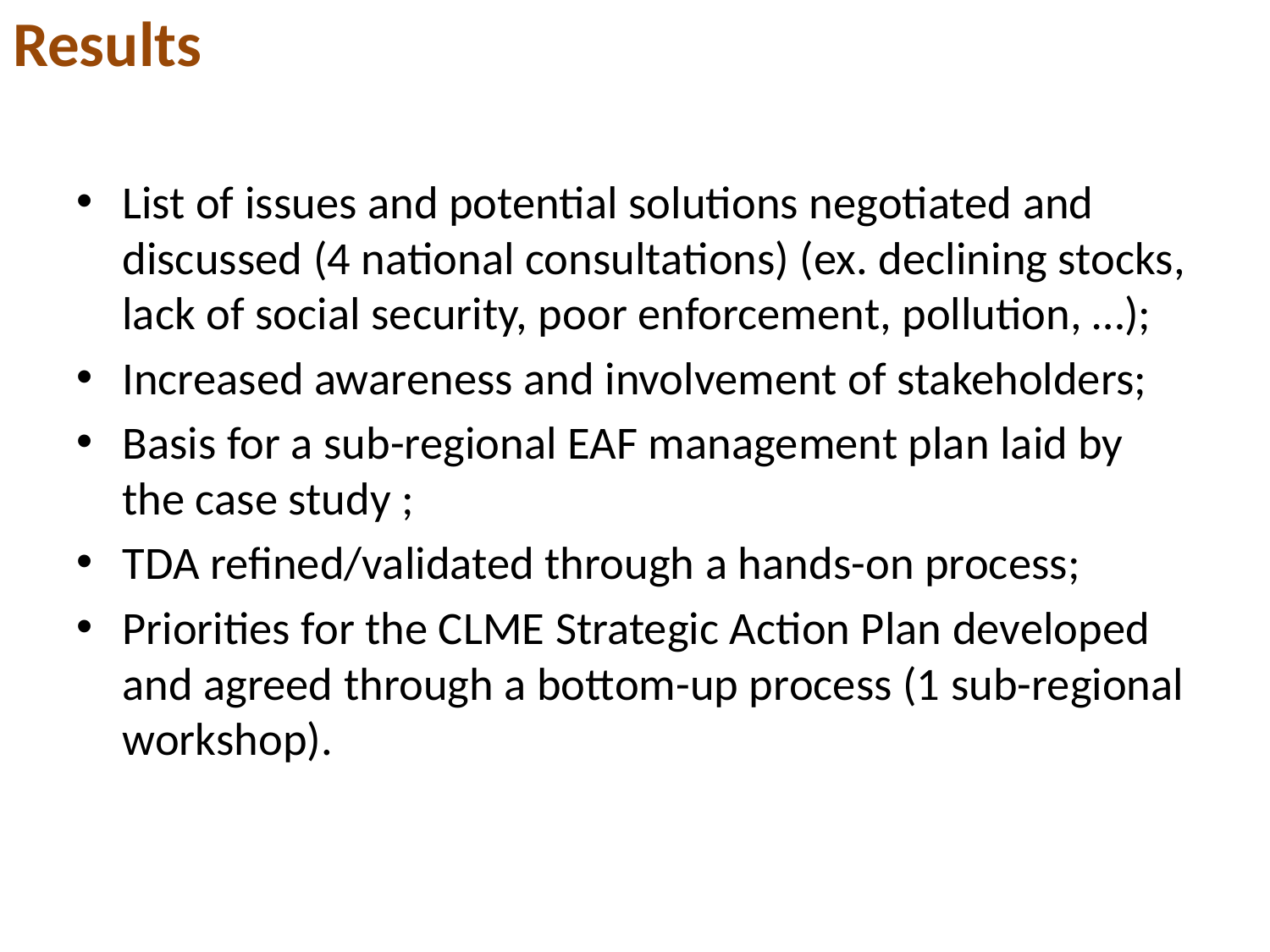

# Results
List of issues and potential solutions negotiated and discussed (4 national consultations) (ex. declining stocks, lack of social security, poor enforcement, pollution, …);
Increased awareness and involvement of stakeholders;
Basis for a sub-regional EAF management plan laid by the case study ;
TDA refined/validated through a hands-on process;
Priorities for the CLME Strategic Action Plan developed and agreed through a bottom-up process (1 sub-regional workshop).